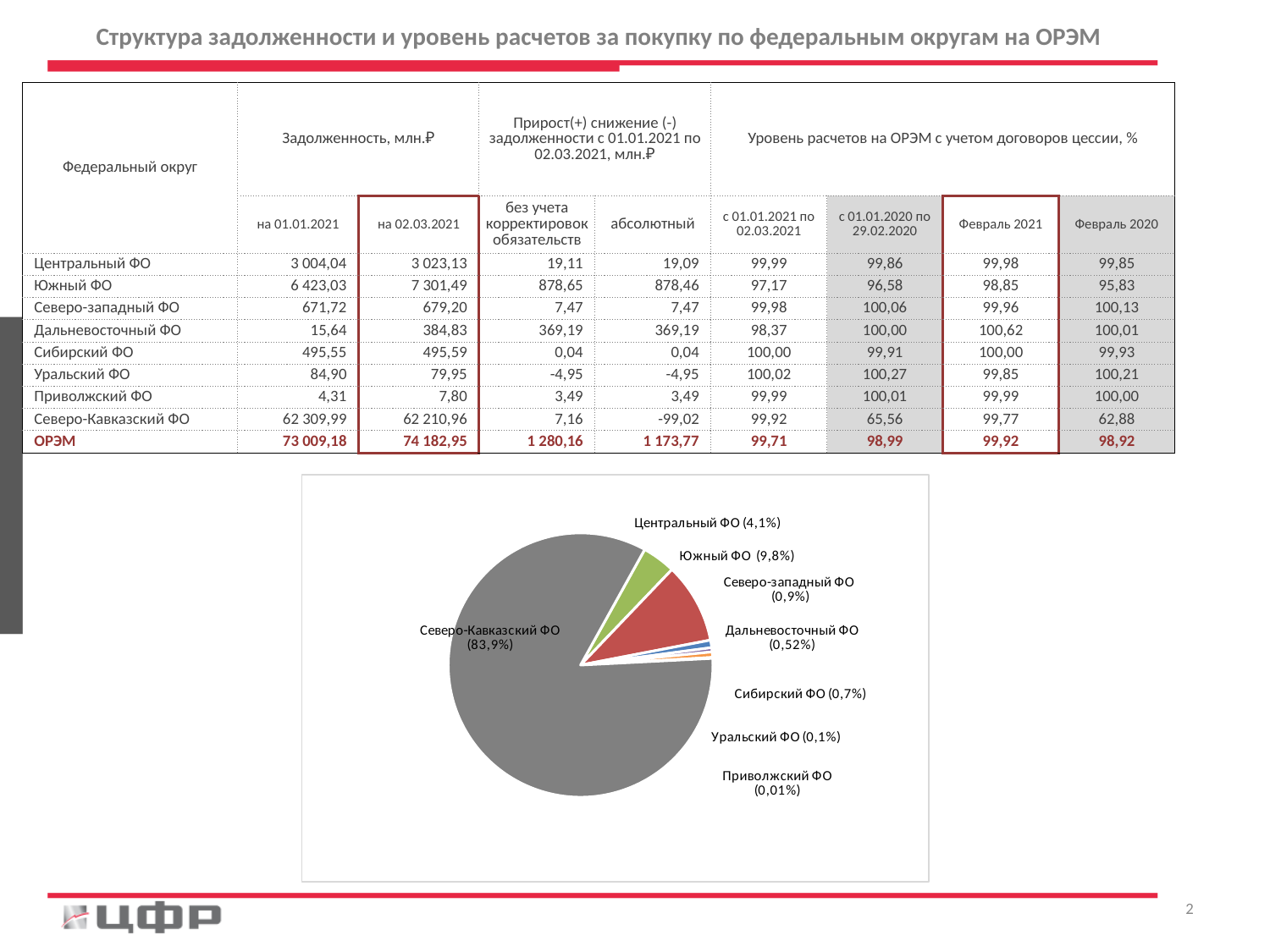

Структура задолженности и уровень расчетов за покупку по федеральным округам на ОРЭМ
| Федеральный округ | Задолженность, млн.₽ |  | Прирост(+) снижение (-) задолженности с 01.01.2021 по 02.03.2021, млн.₽ |  | Уровень расчетов на ОРЭМ с учетом договоров цессии, % |  |  |  |
| --- | --- | --- | --- | --- | --- | --- | --- | --- |
|  | на 01.01.2021 | на 02.03.2021 | без учета корректировок обязательств | абсолютный | с 01.01.2021 по 02.03.2021 | с 01.01.2020 по 29.02.2020 | Февраль 2021 | Февраль 2020 |
| Центральный ФО | 3 004,04 | 3 023,13 | 19,11 | 19,09 | 99,99 | 99,86 | 99,98 | 99,85 |
| Южный ФО | 6 423,03 | 7 301,49 | 878,65 | 878,46 | 97,17 | 96,58 | 98,85 | 95,83 |
| Северо-западный ФО | 671,72 | 679,20 | 7,47 | 7,47 | 99,98 | 100,06 | 99,96 | 100,13 |
| Дальневосточный ФО | 15,64 | 384,83 | 369,19 | 369,19 | 98,37 | 100,00 | 100,62 | 100,01 |
| Сибирский ФО | 495,55 | 495,59 | 0,04 | 0,04 | 100,00 | 99,91 | 100,00 | 99,93 |
| Уральский ФО | 84,90 | 79,95 | -4,95 | -4,95 | 100,02 | 100,27 | 99,85 | 100,21 |
| Приволжский ФО | 4,31 | 7,80 | 3,49 | 3,49 | 99,99 | 100,01 | 99,99 | 100,00 |
| Северо-Кавказский ФО | 62 309,99 | 62 210,96 | 7,16 | -99,02 | 99,92 | 65,56 | 99,77 | 62,88 |
| ОРЭМ | 73 009,18 | 74 182,95 | 1 280,16 | 1 173,77 | 99,71 | 98,99 | 99,92 | 98,92 |

### Chart

| Category |  |
|---|---|
| Центральный ФО (4,1%) | 3023.12679404 |
| Южный ФО  (9,8%) | 7301.49424651 |
| Северо-западный ФО  (0,9%) | 679.19537769 |
| Дальневосточный ФО (0,52%) | 384.82992783 |
| Сибирский ФО (0,7%) | 495.59414723 |
| Уральский ФО (0,1%) | 79.9494229 |
| Приволжский ФО (0,01%) | 7.80235803 |
| Северо-Кавказский ФО (83,9%) | 62210.96166875 |
2